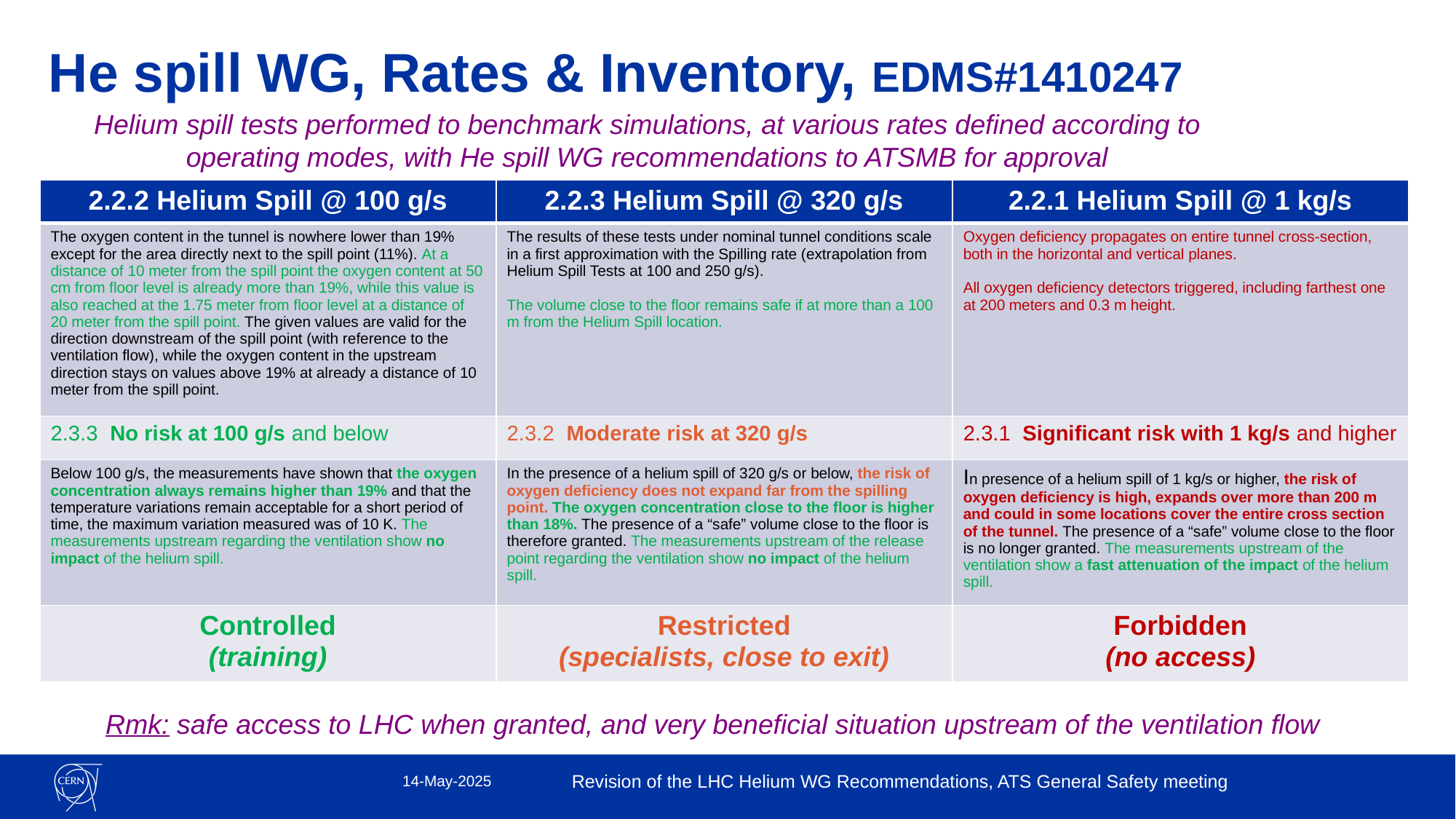

# He spill WG, Rates & Inventory, EDMS#1410247
Helium spill tests performed to benchmark simulations, at various rates defined according to operating modes, with He spill WG recommendations to ATSMB for approval
| 2.2.2 Helium Spill @ 100 g/s | 2.2.3 Helium Spill @ 320 g/s | 2.2.1 Helium Spill @ 1 kg/s |
| --- | --- | --- |
| The oxygen content in the tunnel is nowhere lower than 19% except for the area directly next to the spill point (11%). At a distance of 10 meter from the spill point the oxygen content at 50 cm from floor level is already more than 19%, while this value is also reached at the 1.75 meter from floor level at a distance of 20 meter from the spill point. The given values are valid for the direction downstream of the spill point (with reference to the ventilation flow), while the oxygen content in the upstream direction stays on values above 19% at already a distance of 10 meter from the spill point. | The results of these tests under nominal tunnel conditions scale in a first approximation with the Spilling rate (extrapolation from Helium Spill Tests at 100 and 250 g/s). The volume close to the floor remains safe if at more than a 100 m from the Helium Spill location. | Oxygen deficiency propagates on entire tunnel cross-section, both in the horizontal and vertical planes. All oxygen deficiency detectors triggered, including farthest one at 200 meters and 0.3 m height. |
| 2.3.3 No risk at 100 g/s and below | 2.3.2 Moderate risk at 320 g/s | 2.3.1 Significant risk with 1 kg/s and higher |
| Below 100 g/s, the measurements have shown that the oxygen concentration always remains higher than 19% and that the temperature variations remain acceptable for a short period of time, the maximum variation measured was of 10 K. The measurements upstream regarding the ventilation show no impact of the helium spill. | In the presence of a helium spill of 320 g/s or below, the risk of oxygen deficiency does not expand far from the spilling point. The oxygen concentration close to the floor is higher than 18%. The presence of a “safe” volume close to the floor is therefore granted. The measurements upstream of the release point regarding the ventilation show no impact of the helium spill. | In presence of a helium spill of 1 kg/s or higher, the risk of oxygen deficiency is high, expands over more than 200 m and could in some locations cover the entire cross section of the tunnel. The presence of a “safe” volume close to the floor is no longer granted. The measurements upstream of the ventilation show a fast attenuation of the impact of the helium spill. |
| Controlled (training) | Restricted (specialists, close to exit) | Forbidden (no access) |
Rmk: safe access to LHC when granted, and very beneficial situation upstream of the ventilation flow
14-May-2025
Revision of the LHC Helium WG Recommendations, ATS General Safety meeting
6